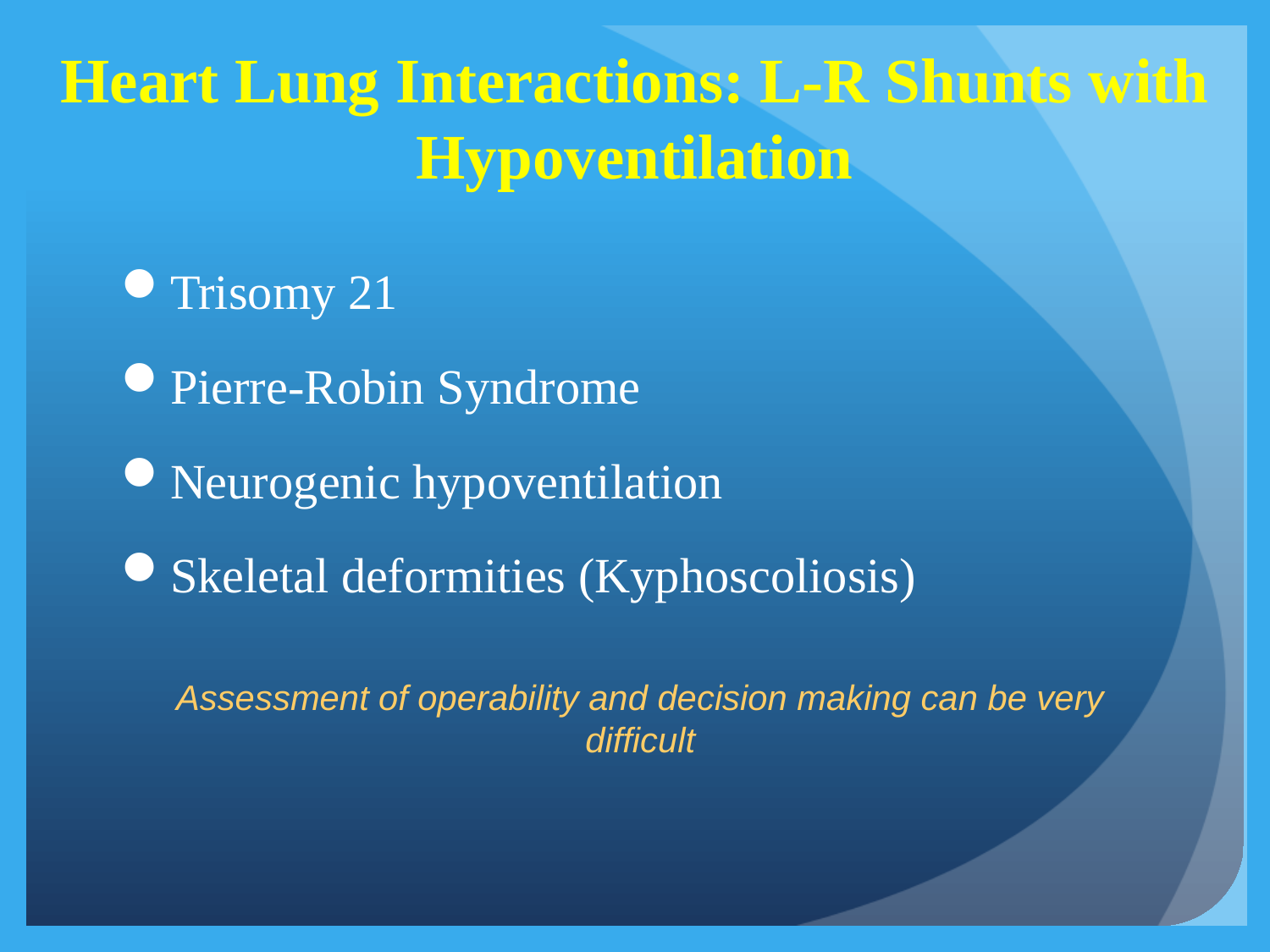

# Heart Lung Interactions: L-R Shunts with Hypoventilation
Trisomy 21
Pierre-Robin Syndrome
Neurogenic hypoventilation
Skeletal deformities (Kyphoscoliosis)
Assessment of operability and decision making can be very difficult